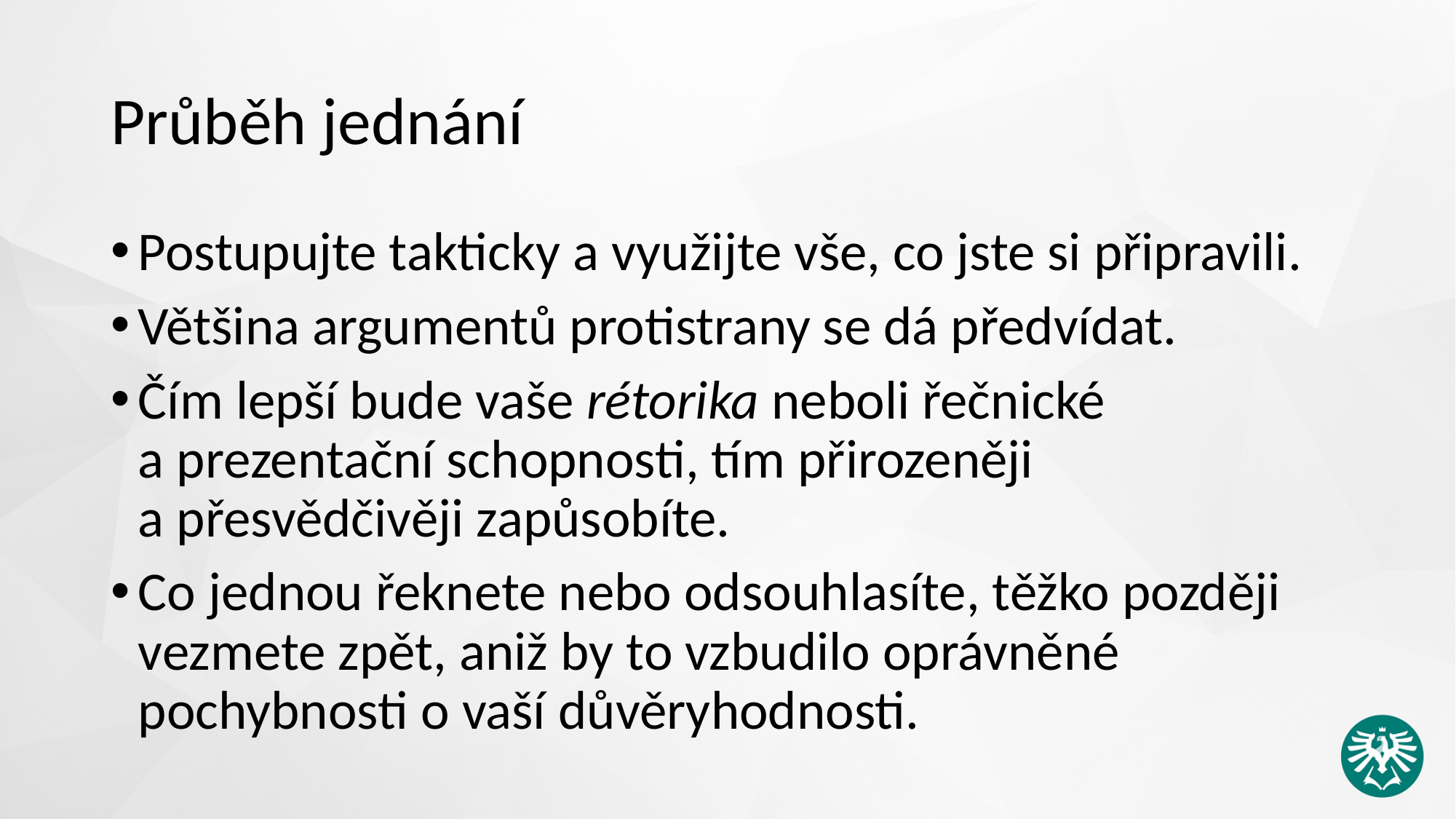

# Průběh jednání
Postupujte takticky a využijte vše, co jste si připravili.
Většina argumentů protistrany se dá předvídat.
Čím lepší bude vaše rétorika neboli řečnické a prezentační schopnosti, tím přirozeněji a přesvědčivěji zapůsobíte.
Co jednou řeknete nebo odsouhlasíte, těžko později vezmete zpět, aniž by to vzbudilo oprávněné pochybnosti o vaší důvěryhodnosti.